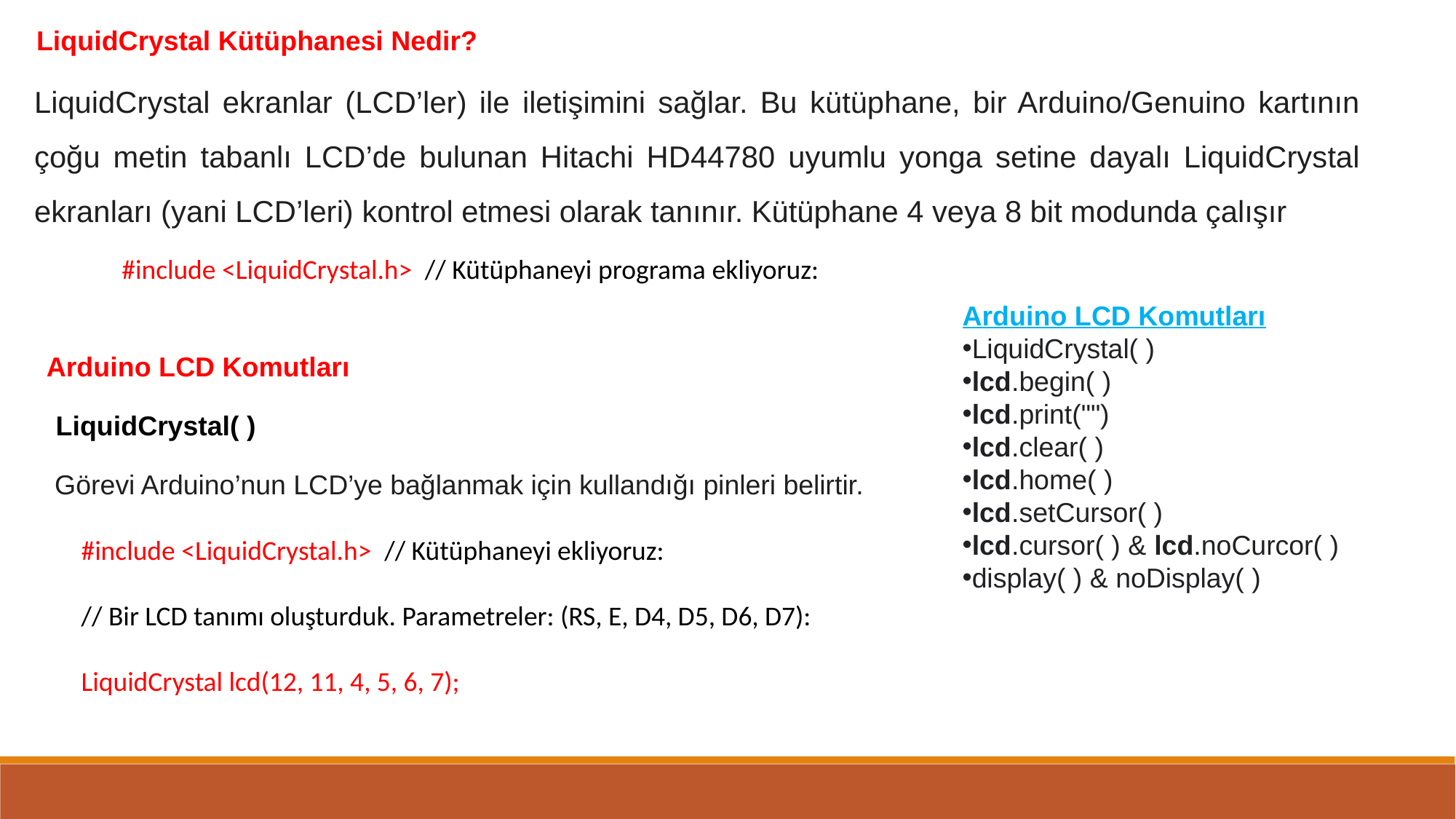

LiquidCrystal Kütüphanesi Nedir?
LiquidCrystal ekranlar (LCD’ler) ile iletişimini sağlar. Bu kütüphane, bir Arduino/Genuino kartının çoğu metin tabanlı LCD’de bulunan Hitachi HD44780 uyumlu yonga setine dayalı LiquidCrystal ekranları (yani LCD’leri) kontrol etmesi olarak tanınır. Kütüphane 4 veya 8 bit modunda çalışır
#include <LiquidCrystal.h>  // Kütüphaneyi programa ekliyoruz:
Arduino LCD Komutları
LiquidCrystal( )
lcd.begin( )
lcd.print("")
lcd.clear( )
lcd.home( )
lcd.setCursor( )
lcd.cursor( ) & lcd.noCurcor( )
display( ) & noDisplay( )
Arduino LCD Komutları
LiquidCrystal( )
Görevi Arduino’nun LCD’ye bağlanmak için kullandığı pinleri belirtir.

#include <LiquidCrystal.h>  // Kütüphaneyi ekliyoruz:

// Bir LCD tanımı oluşturduk. Parametreler: (RS, E, D4, D5, D6, D7):

LiquidCrystal lcd(12, 11, 4, 5, 6, 7);